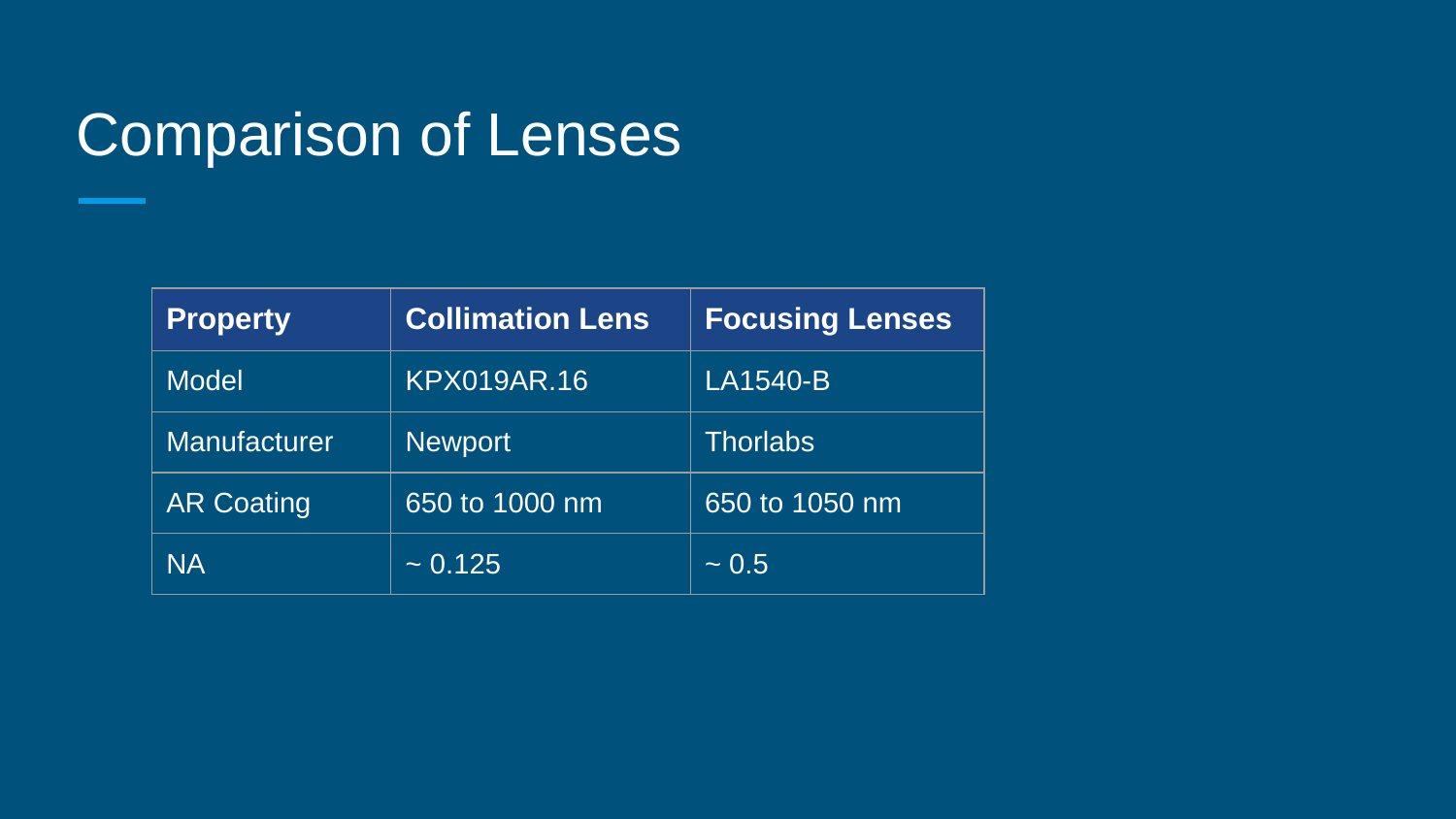

# Comparison of Lenses
| Property | Collimation Lens | Focusing Lenses |
| --- | --- | --- |
| Model | KPX019AR.16 | LA1540-B |
| Manufacturer | Newport | Thorlabs |
| AR Coating | 650 to 1000 nm | 650 to 1050 nm |
| NA | ~ 0.125 | ~ 0.5 |